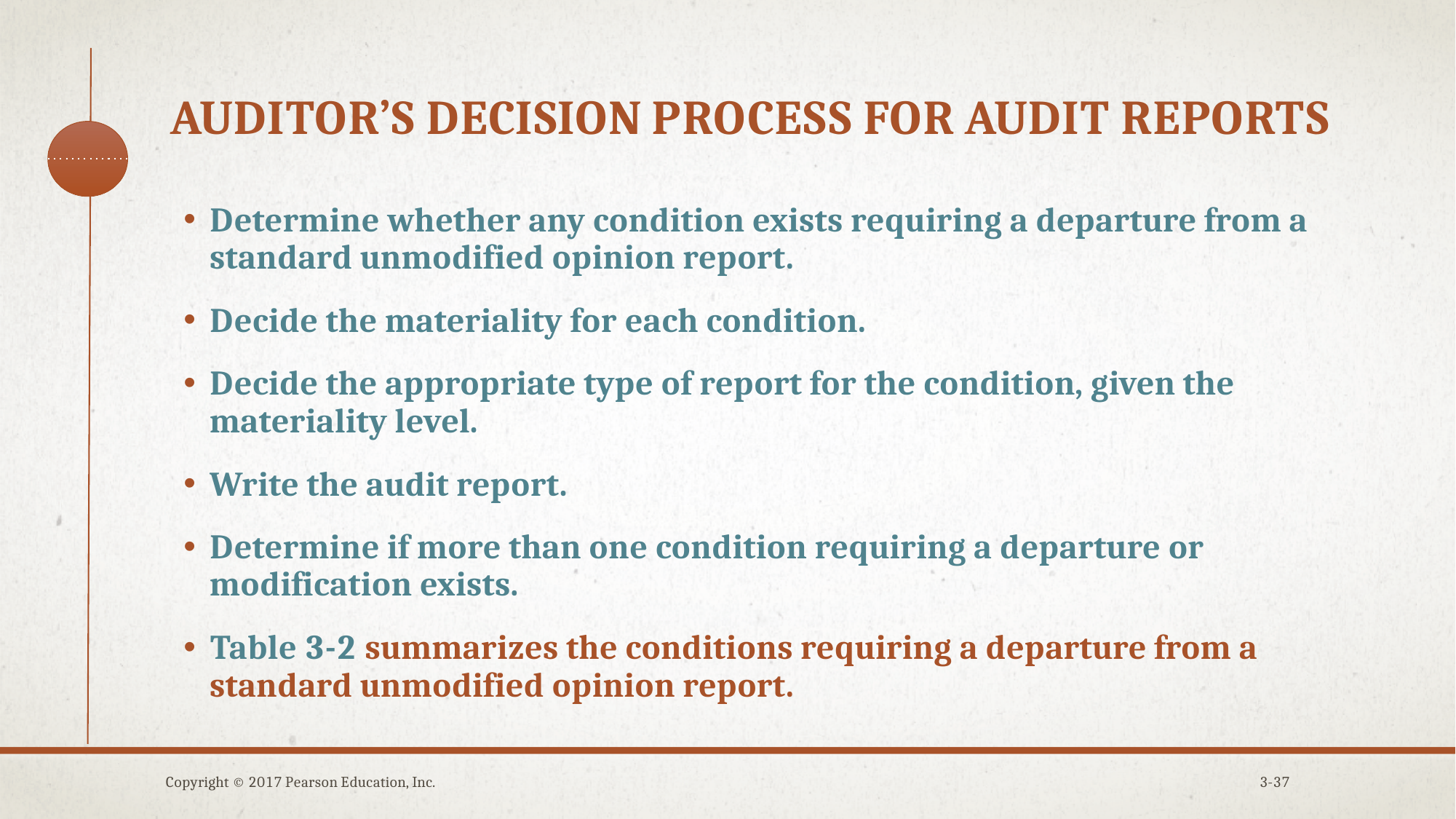

# Auditor’s decision process for audit reports

Determine whether any condition exists requiring a departure from a standard unmodified opinion report.
Decide the materiality for each condition.
Decide the appropriate type of report for the condition, given the materiality level.
Write the audit report.
Determine if more than one condition requiring a departure or modification exists.
Table 3-2 summarizes the conditions requiring a departure from a standard unmodified opinion report.
Copyright © 2017 Pearson Education, Inc.
3-37